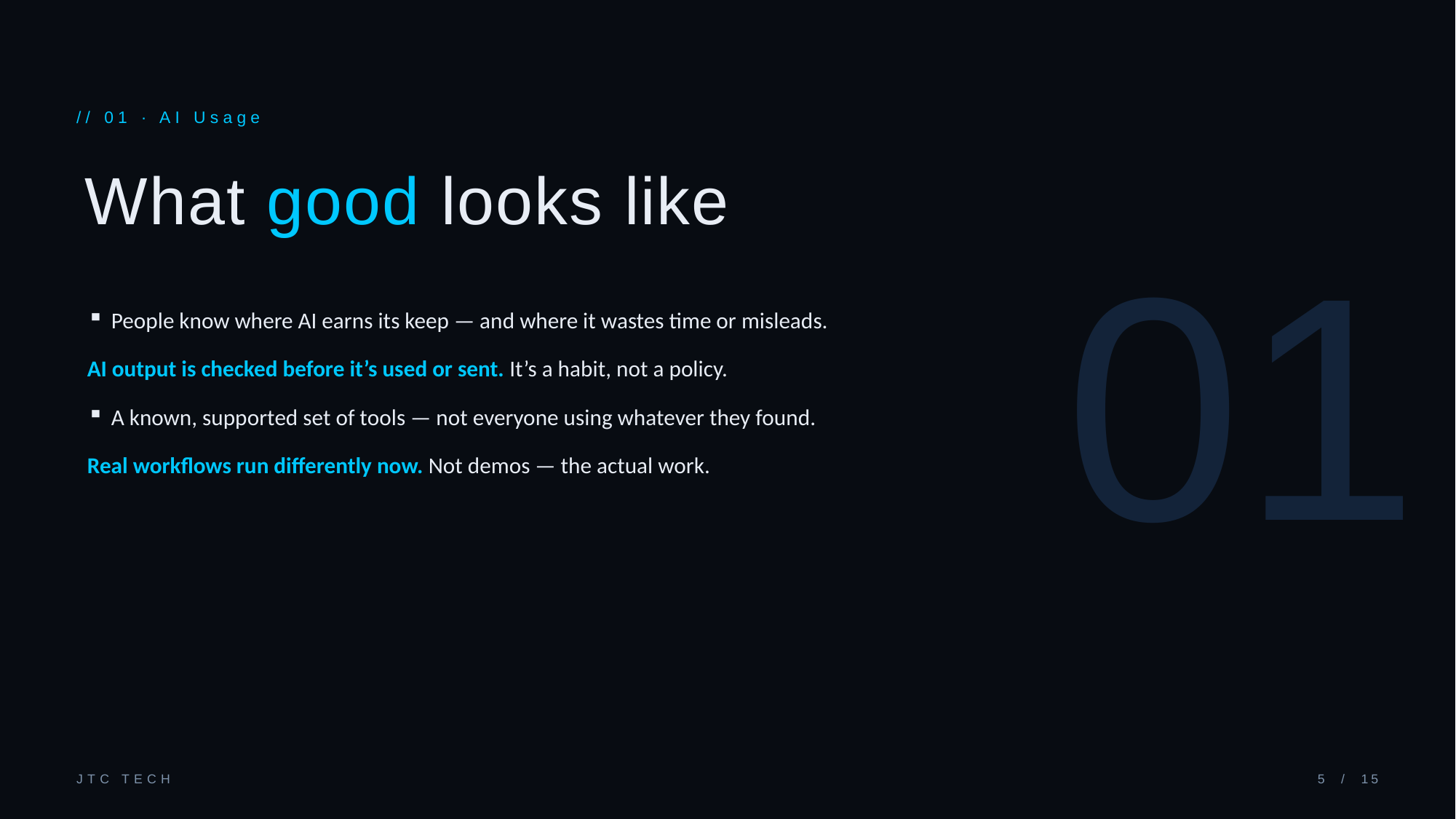

// 01 · AI Usage
01
What good looks like
People know where AI earns its keep — and where it wastes time or misleads.
AI output is checked before it’s used or sent. It’s a habit, not a policy.
A known, supported set of tools — not everyone using whatever they found.
Real workflows run differently now. Not demos — the actual work.
JTC TECH
5  /  15